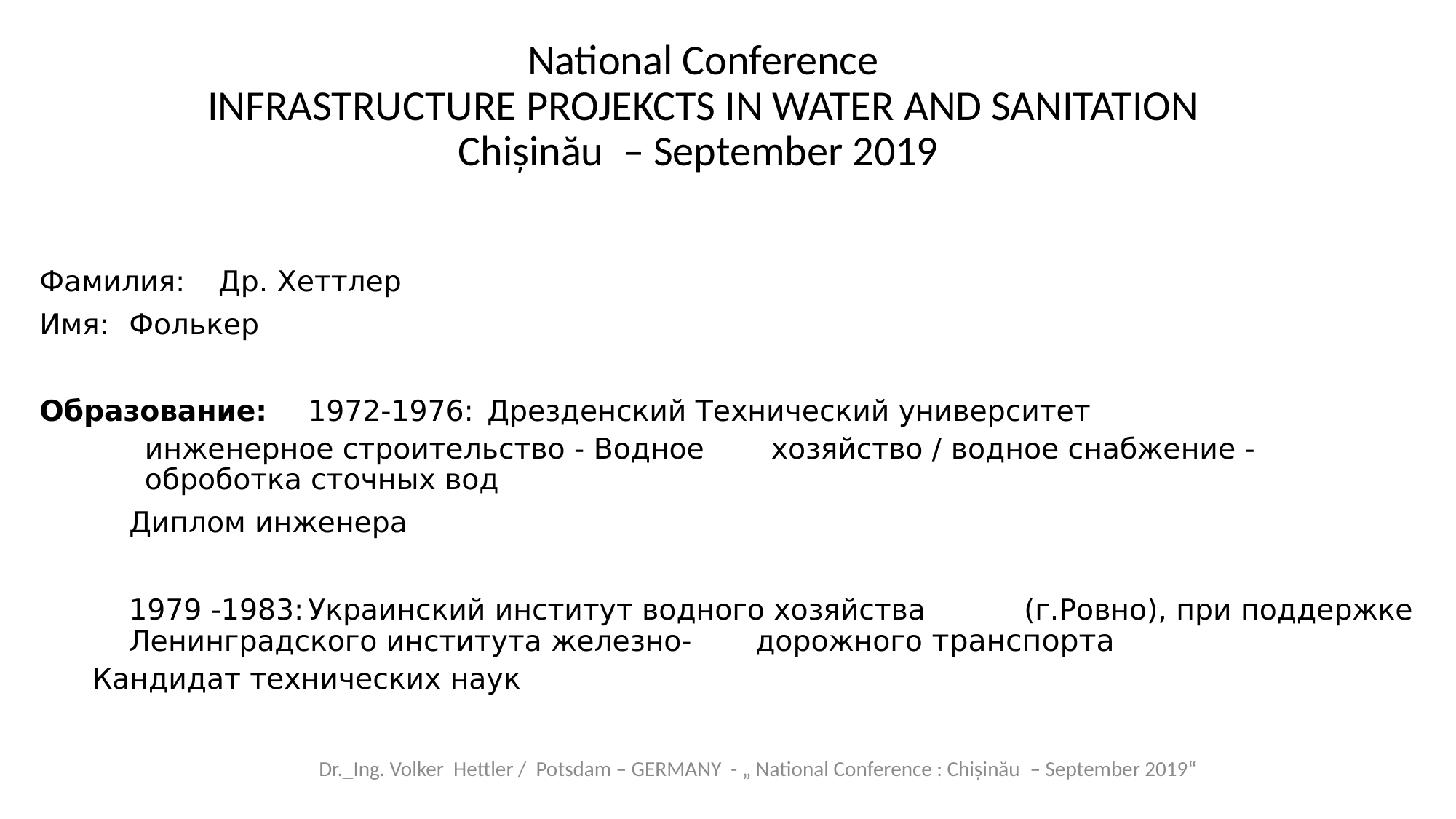

# National Conference INFRASTRUCTURE PROJEKCTS IN WATER AND SANITATION Chișinău  – September 2019

Фамилия: 				Др. Хеттлер
Имя: 					Фолькер

Образование:		1972-1976:	Дрезденский Технический университет
					инженерное строительство - Водное 						хозяйство / водное снабжение - 							оброботка сточных вод
 						Диплом инженера

				1979 -1983:	Украинский институт водного хозяйства 							(г.Ровно), при поддержке 									Ленинградского института железно- 							дорожного транспорта
						Кандидат технических наук

Dr._Ing. Volker  Hettler /  Potsdam – GERMANY  - „ National Conference : Chișinău  – September 2019“